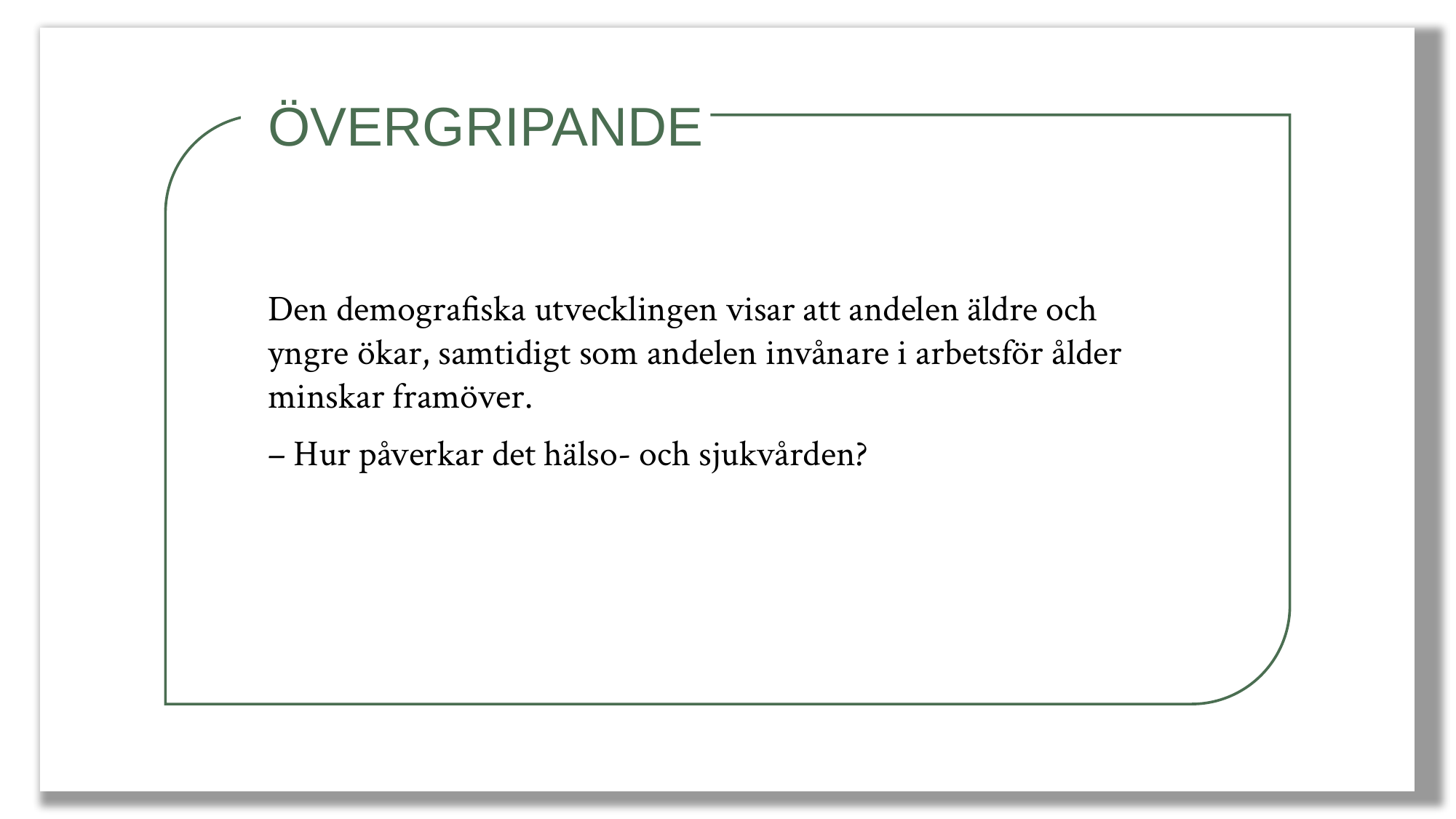

ÖVERGRIPANDE

Den demografiska utvecklingen visar att andelen äldre och yngre ökar, samtidigt som andelen invånare i arbetsför ålder minskar framöver.

– Hur påverkar det hälso- och sjukvården?